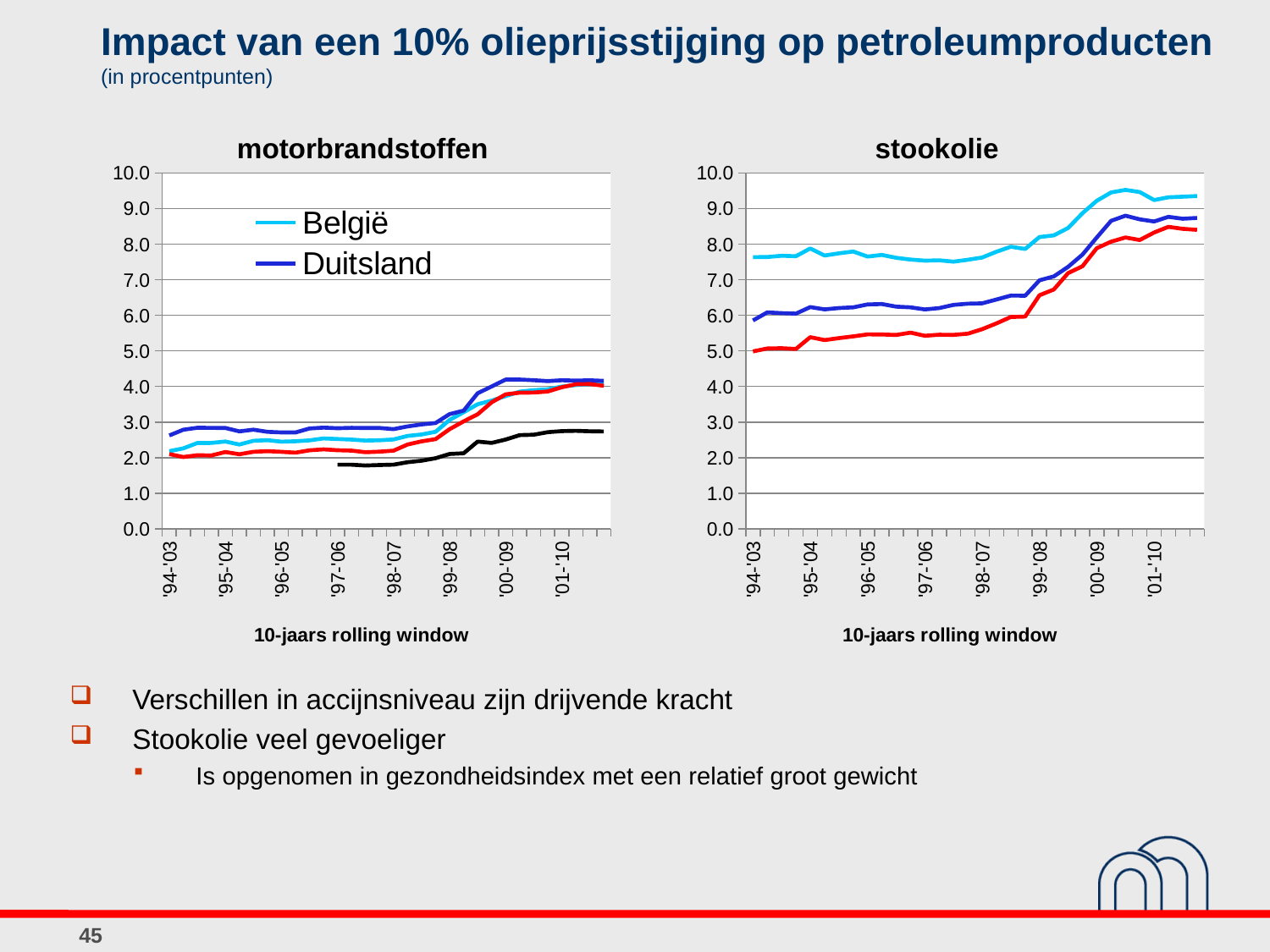

# Impact van een 10% olieprijsstijging op petroleumproducten (in procentpunten)

### Chart: motorbrandstoffen

| Category | België | Duitsland | Frankrijk | Nederland |
|---|---|---|---|---|
|  '94-'03 | 2.1807055277859515 | 2.6228688769430977 | 2.0991922649468218 | None |
|  | 2.260772607698004 | 2.7842497005432953 | 2.016799218660445 | None |
|  | 2.4112952475887637 | 2.839543701856439 | 2.067330930738039 | None |
|  | 2.4138677739385908 | 2.8368827572560864 | 2.0595968351532767 | None |
|  '95-'04 | 2.4526824332497874 | 2.833546816000412 | 2.1567065724608687 | None |
|  | 2.369151602872482 | 2.7384218633690782 | 2.093094984190518 | None |
|  | 2.472325423548952 | 2.785364966088088 | 2.1628331912825636 | None |
|  | 2.4907678122682553 | 2.725670038128565 | 2.181038213794448 | None |
|  '96-'05 | 2.448849029087933 | 2.708688863273976 | 2.162034742356509 | None |
|  | 2.460115076748486 | 2.707514511629506 | 2.138301655855541 | None |
|  | 2.4852819328932543 | 2.820146307707229 | 2.204012890233624 | None |
|  | 2.5395582276589264 | 2.84374450469092 | 2.230474606354153 | None |
|  '97-'06 | 2.5225537213639493 | 2.827055077837214 | 2.2071235294912412 | 1.79943692616863 |
|  | 2.5080460898977233 | 2.8380507696482367 | 2.1953081370294227 | 1.7997001675838022 |
|  | 2.480189043374163 | 2.8341367940486397 | 2.1511518511771412 | 1.7775398472566477 |
|  | 2.4876885934147968 | 2.8342075819251513 | 2.1670709902034653 | 1.7912590461720859 |
|  '98-'07 | 2.5111442708580687 | 2.8019055312040537 | 2.1946552652457587 | 1.8011648396187507 |
|  | 2.6104811243356667 | 2.8768392942793977 | 2.36847387266214 | 1.8707243562520053 |
|  | 2.6516679832878127 | 2.9336156291766367 | 2.4569116010531777 | 1.9128674906588963 |
|  | 2.726492553759455 | 2.972203851672732 | 2.5206538992385177 | 1.9828146445667343 |
|  '99-'08 | 3.0597533713405465 | 3.2240147267815598 | 2.8005497668254202 | 2.1023664510908953 |
|  | 3.2758268938234067 | 3.3212448176707277 | 3.019648442118641 | 2.1211693868349952 |
|  | 3.5006927816332087 | 3.8097162902230863 | 3.219064444842893 | 2.452031696097662 |
|  | 3.603340353420823 | 4.000826141083296 | 3.554777527471823 | 2.4140799312793177 |
|  '00-'09 | 3.729039177783893 | 4.194196394334078 | 3.77812397719414 | 2.5093011635447247 |
|  | 3.8553083767697767 | 4.1943809002444645 | 3.8247545859785403 | 2.632479437303416 |
|  | 3.8952239708880967 | 4.176516587022724 | 3.829375161862223 | 2.644170102658783 |
|  | 3.9214452706277467 | 4.1505406756607455 | 3.8589621770797367 | 2.7154642896731938 |
|  '01-'10 | 3.9958762983807468 | 4.1753978535881044 | 3.9780314595169646 | 2.7446497393095437 |

### Chart: stookolie

| Category | België | Duitsland | Frankrijk |
|---|---|---|---|
|  '94-'03 | 7.634713037048827 | 5.854308998661554 | 4.985392513338296 |
|  | 7.638553033141508 | 6.0815822252407905 | 5.067843716561343 |
|  | 7.67396213005375 | 6.060729339031479 | 5.0753322495997395 |
|  | 7.661503411328672 | 6.0476328682670655 | 5.053423770459214 |
|  '95-'04 | 7.878786440042779 | 6.230849991824991 | 5.385979275527077 |
|  | 7.680953660012568 | 6.166764451861371 | 5.304051701194086 |
|  | 7.742329843164352 | 6.204740705947931 | 5.359068620304512 |
|  | 7.793029830549688 | 6.224235485133431 | 5.4076518754404495 |
|  '96-'05 | 7.6516154770714255 | 6.305350190999258 | 5.463821117911643 |
|  | 7.6969992718180205 | 6.3166144889857945 | 5.461899775599409 |
|  | 7.6155677458072875 | 6.242990228234778 | 5.447653535298995 |
|  | 7.566701052173946 | 6.223930946717408 | 5.5134329601021825 |
|  '97-'06 | 7.53564223214646 | 6.165261382822759 | 5.4253755402371375 |
|  | 7.545659825184782 | 6.202453675855659 | 5.4538949189693895 |
|  | 7.5074373118310795 | 6.293286085389203 | 5.450736875952376 |
|  | 7.5609263767246855 | 6.327023491270058 | 5.483321546201069 |
|  '98-'07 | 7.624157947661562 | 6.336943356881387 | 5.610645815764043 |
|  | 7.78693602303365 | 6.444208096295583 | 5.772933701702794 |
|  | 7.927087014162638 | 6.5543140363683685 | 5.952259046190179 |
|  | 7.8638112803882345 | 6.5505298504379255 | 5.96451659968557 |
|  '99-'08 | 8.199743961997905 | 6.983964535926518 | 6.564606595565123 |
|  | 8.246200008009101 | 7.093952779487529 | 6.7259088408344745 |
|  | 8.453811966890244 | 7.361639316342338 | 7.185530704141824 |
|  | 8.868387971493444 | 7.706206997076889 | 7.3787921197339434 |
|  '00-'09 | 9.217722822487797 | 8.185948651440327 | 7.886055797709147 |
|  | 9.45239297141648 | 8.655630667929849 | 8.069796919059376 |
|  | 9.524024747298263 | 8.80002945969545 | 8.186915641235098 |
|  | 9.464367717540933 | 8.697853766305519 | 8.115904730767571 |
|  '01-'10 | 9.239617923898301 | 8.636526563903468 | 8.327084471902927 |
Verschillen in accijnsniveau zijn drijvende kracht
Stookolie veel gevoeliger
Is opgenomen in gezondheidsindex met een relatief groot gewicht

45